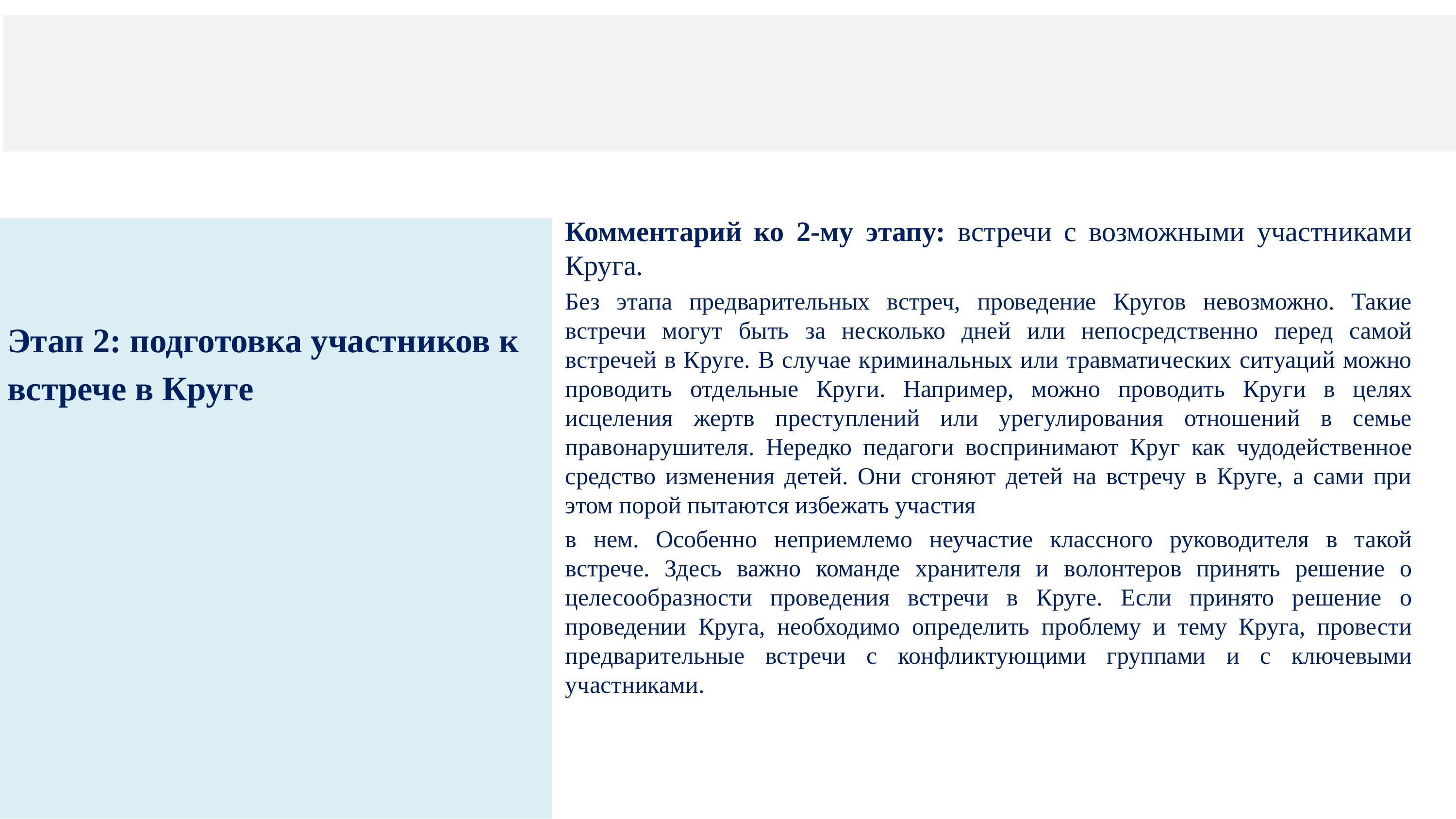

#

Комментарий ко 2-му этапу: встречи с возможными участниками Круга.
Без этапа предварительных встреч, проведение Кругов невозможно. Такие встречи могут быть за несколько дней или непосредственно перед самой встречей в Круге. В случае криминальных или травматических ситуаций можно проводить отдельные Круги. Например, можно проводить Круги в целях исцеления жертв преступлений или урегулирования отношений в семье правонарушителя. Нередко педагоги воспринимают Круг как чудодейственное средство изменения детей. Они сгоняют детей на встречу в Круге, а сами при этом порой пытаются избежать участия
в нем. Особенно неприемлемо неучастие классного руководителя в такой встрече. Здесь важно команде хранителя и волонтеров принять решение о целесообразности проведения встречи в Круге. Если принято решение о проведении Круга, необходимо определить проблему и тему Круга, провести предварительные встречи с конфликтующими группами и с ключевыми участниками.

Этап 2: подготовка участников к
встрече в Круге